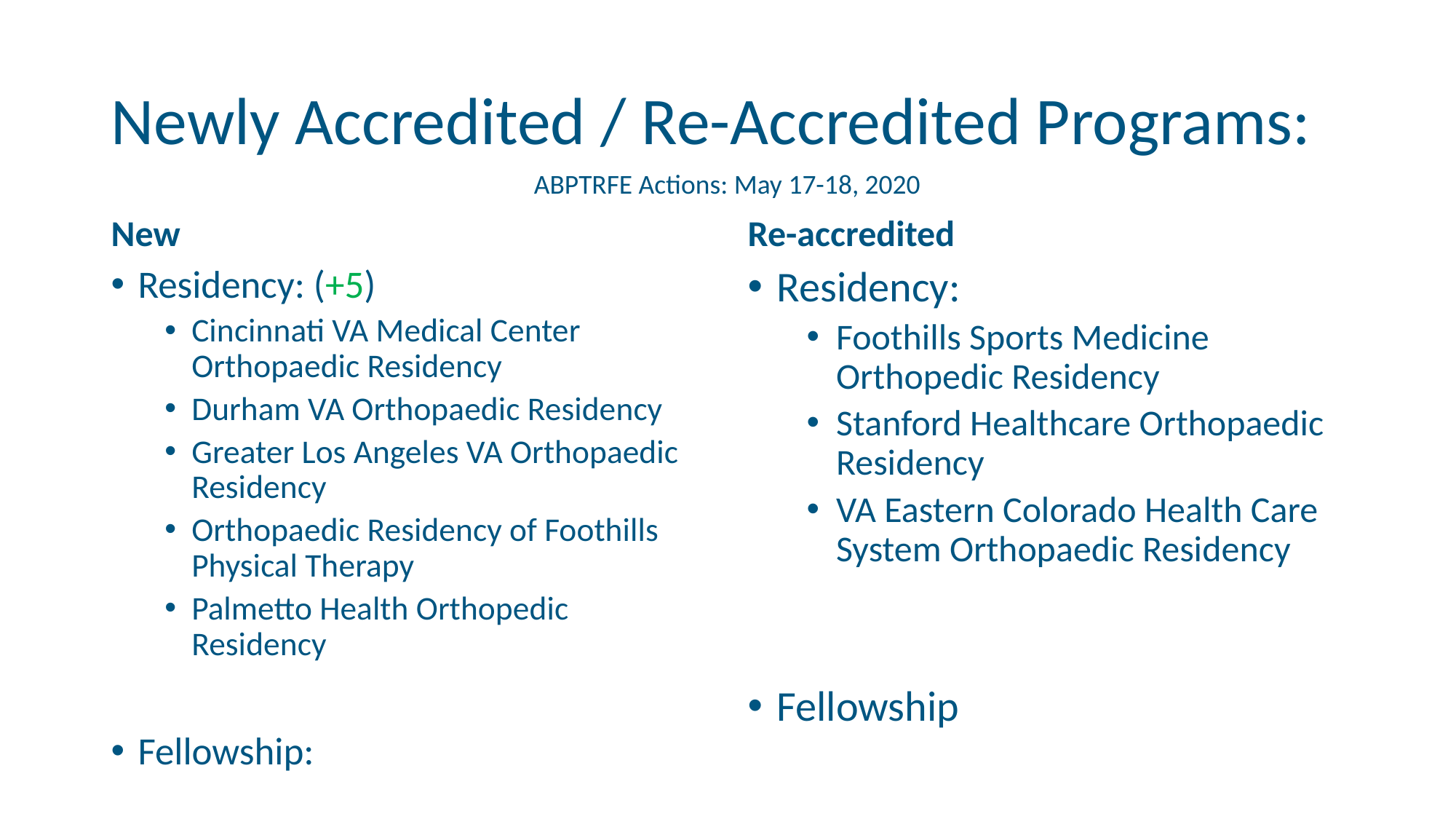

# Newly Accredited / Re-Accredited Programs:
ABPTRFE Actions: May 17-18, 2020
New
Re-accredited
Residency: (+5)
Cincinnati VA Medical Center Orthopaedic Residency
Durham VA Orthopaedic Residency
Greater Los Angeles VA Orthopaedic Residency
Orthopaedic Residency of Foothills Physical Therapy
Palmetto Health Orthopedic Residency

Fellowship:

Residency:
Foothills Sports Medicine Orthopedic Residency
Stanford Healthcare Orthopaedic Residency
VA Eastern Colorado Health Care System Orthopaedic Residency

Fellowship